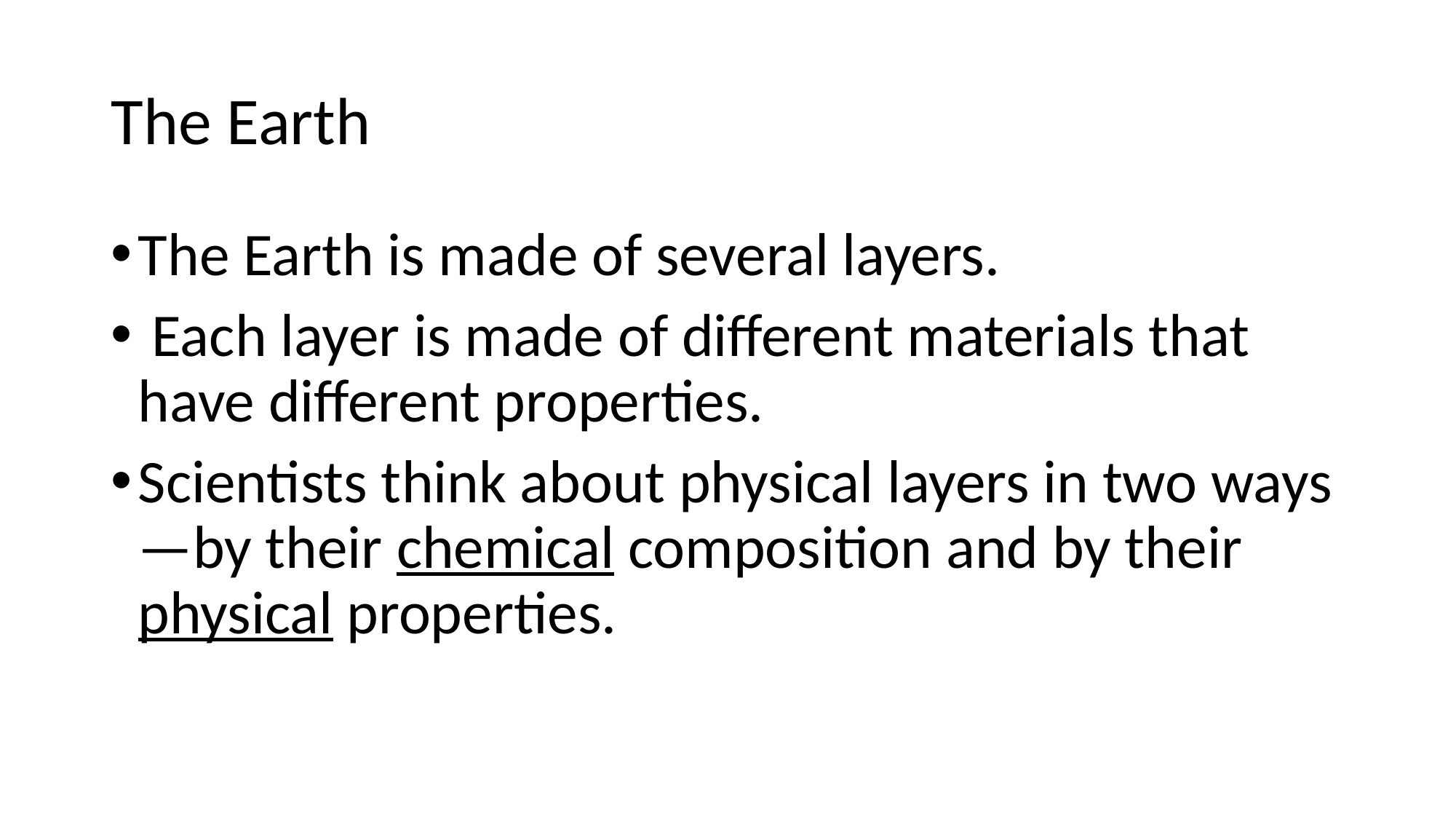

# The Earth
The Earth is made of several layers.
 Each layer is made of different materials that have different properties.
Scientists think about physical layers in two ways—by their chemical composition and by their physical properties.